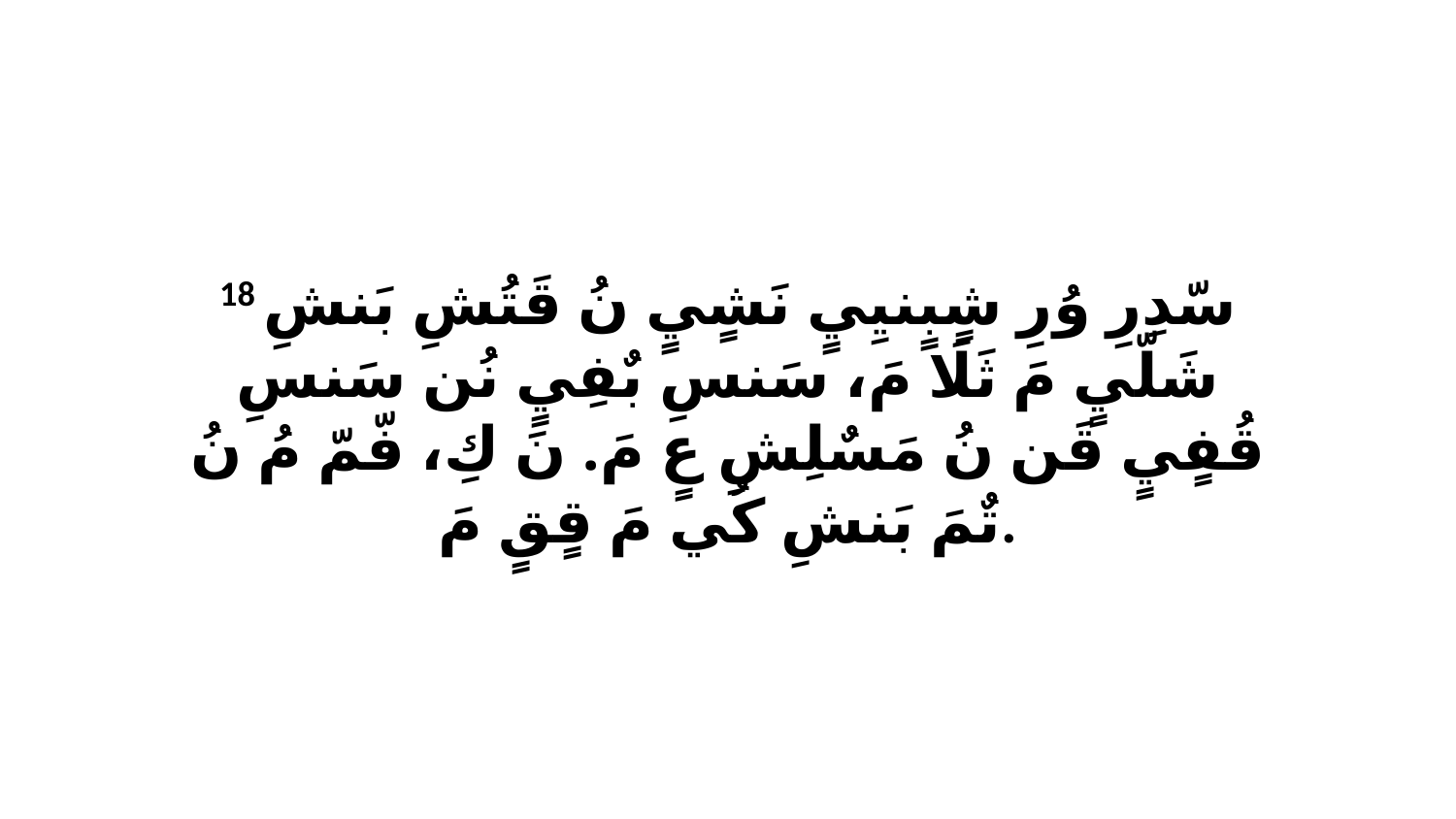

18 سّدِرِ وُرِ شٍبٍنيِيٍ نَشٍيٍ نُ قَتُشِ بَنشِ شَلّيٍ مَ ثَلَا مَ، سَنسِ بٌفِيٍ نُن سَنسِ قُفٍيٍ قَن نُ مَسٌلِشِ عٍ مَ. نَ كِ، فّمّ مُ نُ تٌمَ بَنشِ كُي مَ قٍقٍ مَ.